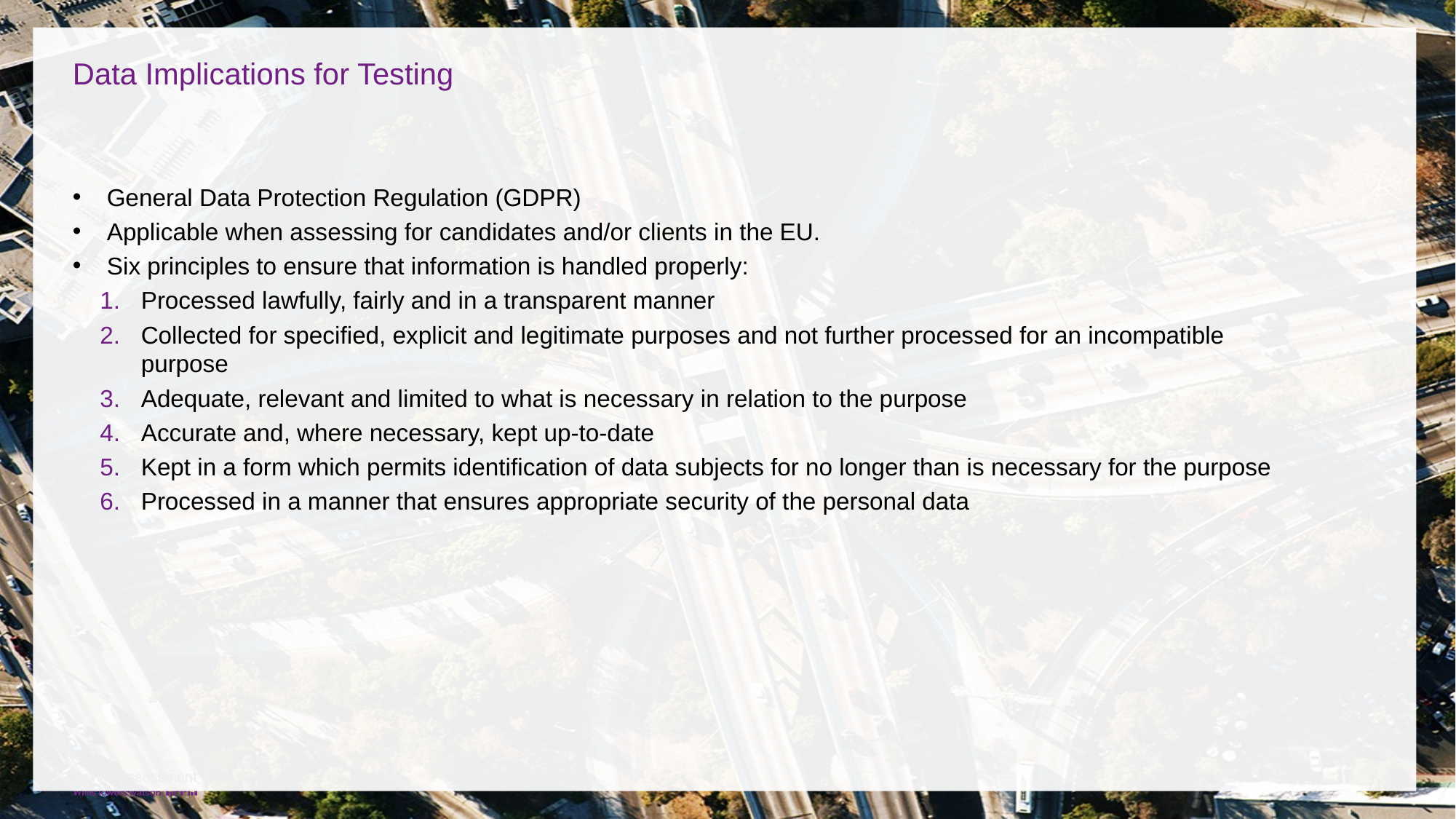

# Data Implications for Testing

General Data Protection Regulation (GDPR)
Applicable when assessing for candidates and/or clients in the EU.
Six principles to ensure that information is handled properly:
Processed lawfully, fairly and in a transparent manner
Collected for specified, explicit and legitimate purposes and not further processed for an incompatible purpose
Adequate, relevant and limited to what is necessary in relation to the purpose
Accurate and, where necessary, kept up-to-date
Kept in a form which permits identification of data subjects for no longer than is necessary for the purpose
Processed in a manner that ensures appropriate security of the personal data

71